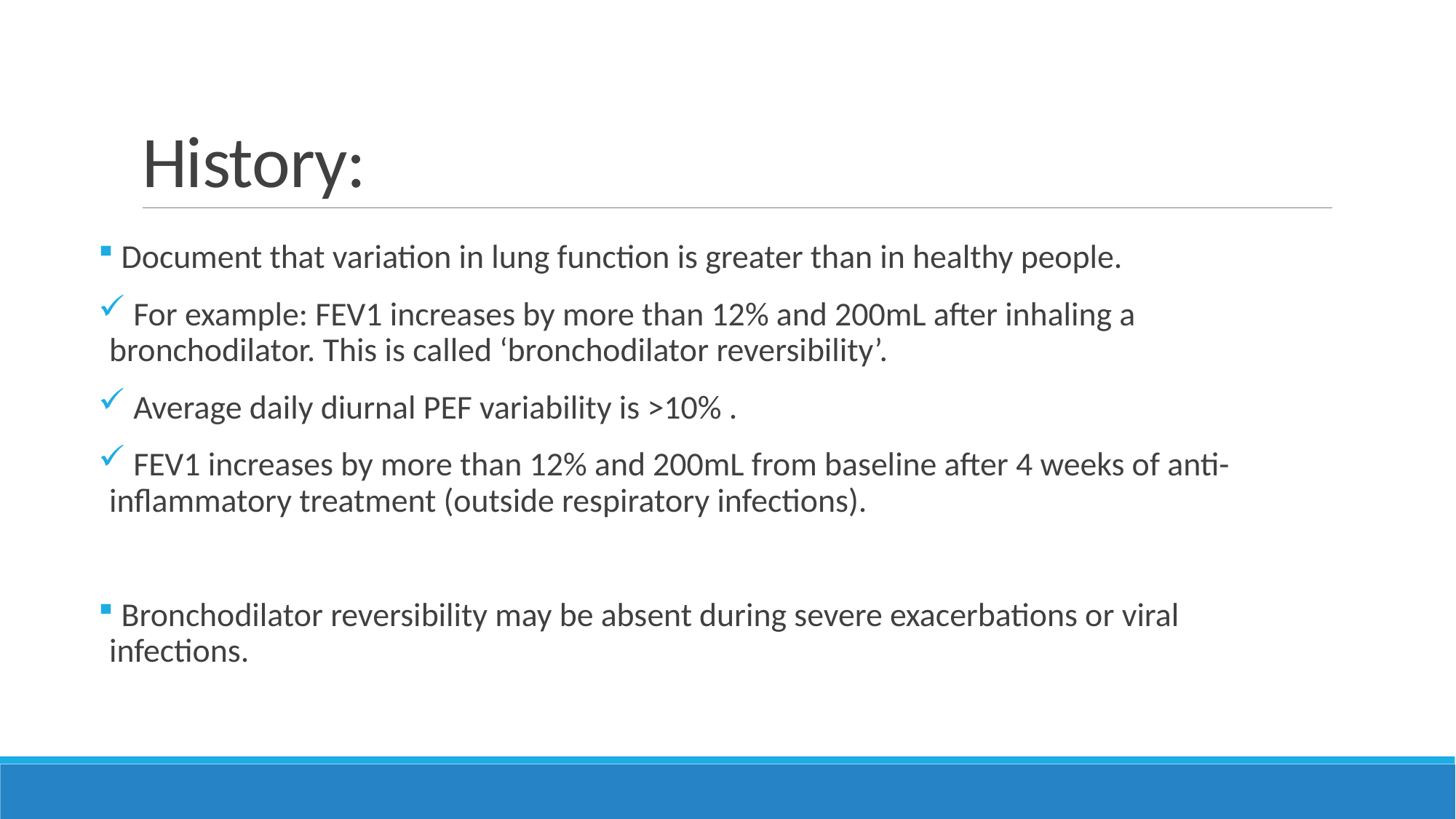

# History:
 Document that variation in lung function is greater than in healthy people.
 For example: FEV1 increases by more than 12% and 200mL after inhaling a  bronchodilator. This is called ‘bronchodilator reversibility’.
 Average daily diurnal PEF variability is >10% .
 FEV1 increases by more than 12% and 200mL from baseline after 4 weeks of anti-inflammatory treatment (outside respiratory infections).

 Bronchodilator reversibility may be absent during severe exacerbations or viral infections.